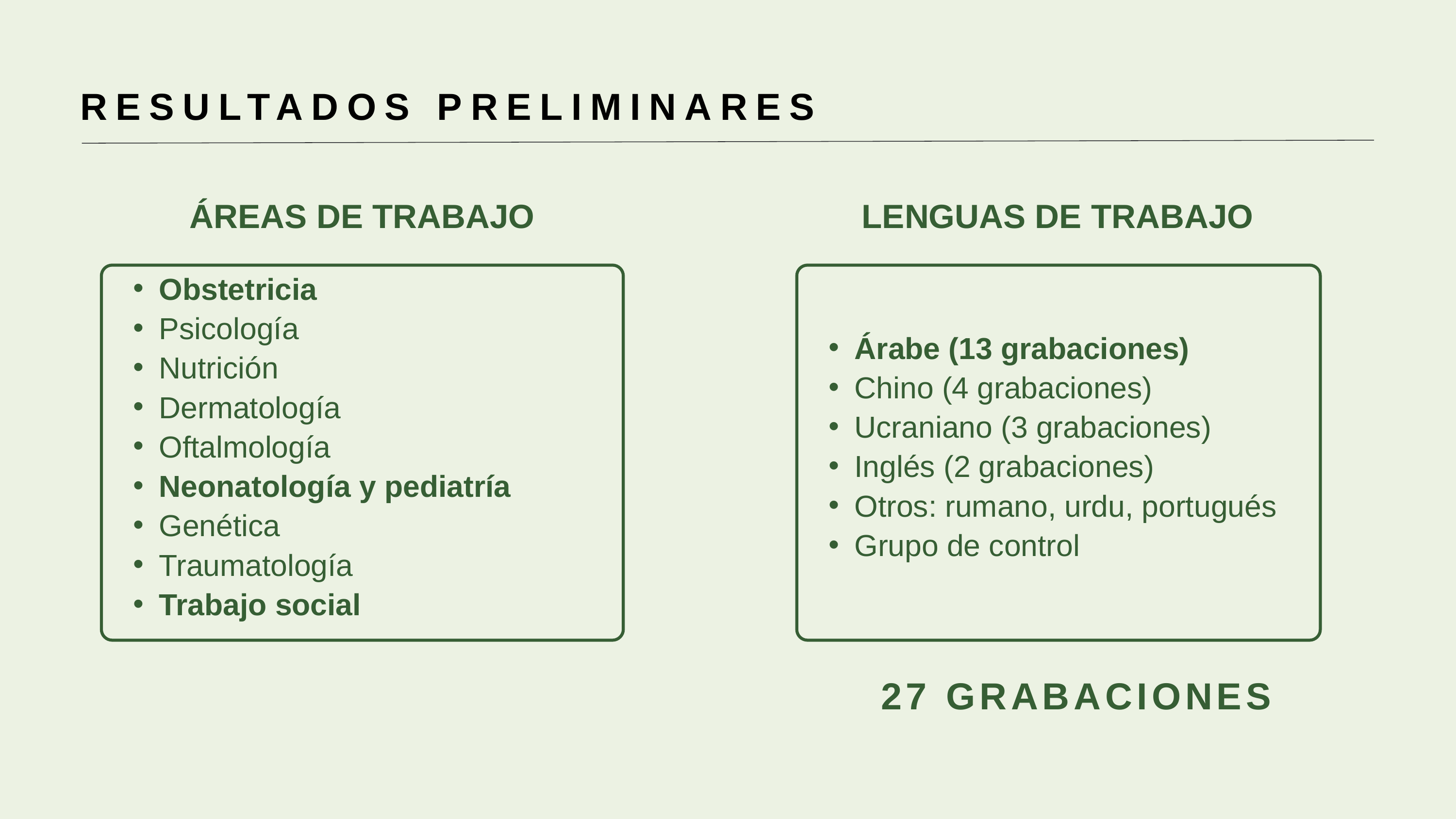

RESULTADOS PRELIMINARES

ÁREAS DE TRABAJO
LENGUAS DE TRABAJO

Obstetricia
Psicología
Nutrición
Dermatología
Oftalmología
Neonatología y pediatría
Genética
Traumatología
Trabajo social

Árabe (13 grabaciones)
Chino (4 grabaciones)
Ucraniano (3 grabaciones)
Inglés (2 grabaciones)
Otros: rumano, urdu, portugués
Grupo de control
27 GRABACIONES